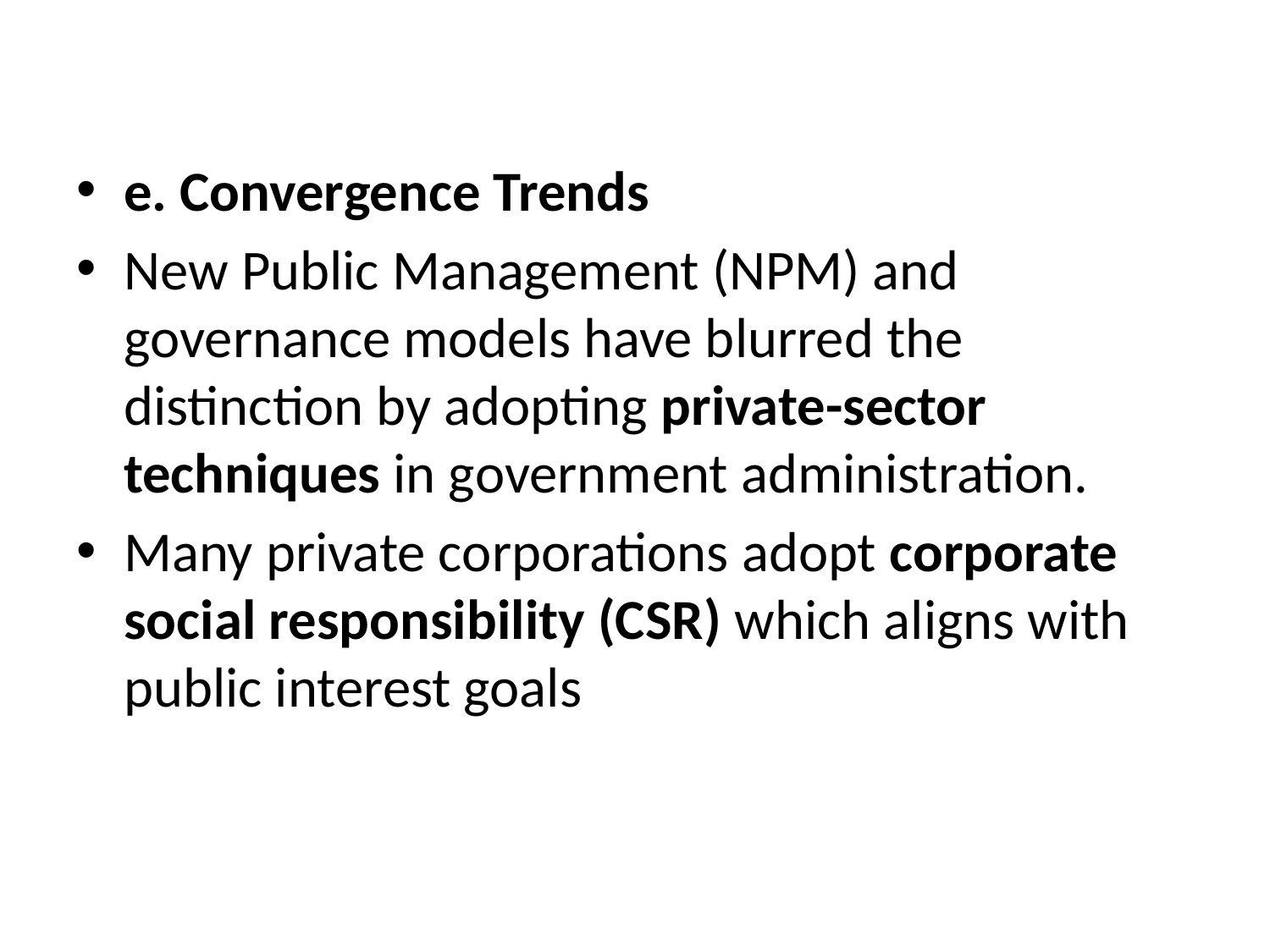

#
e. Convergence Trends
New Public Management (NPM) and governance models have blurred the distinction by adopting private-sector techniques in government administration.
Many private corporations adopt corporate social responsibility (CSR) which aligns with public interest goals